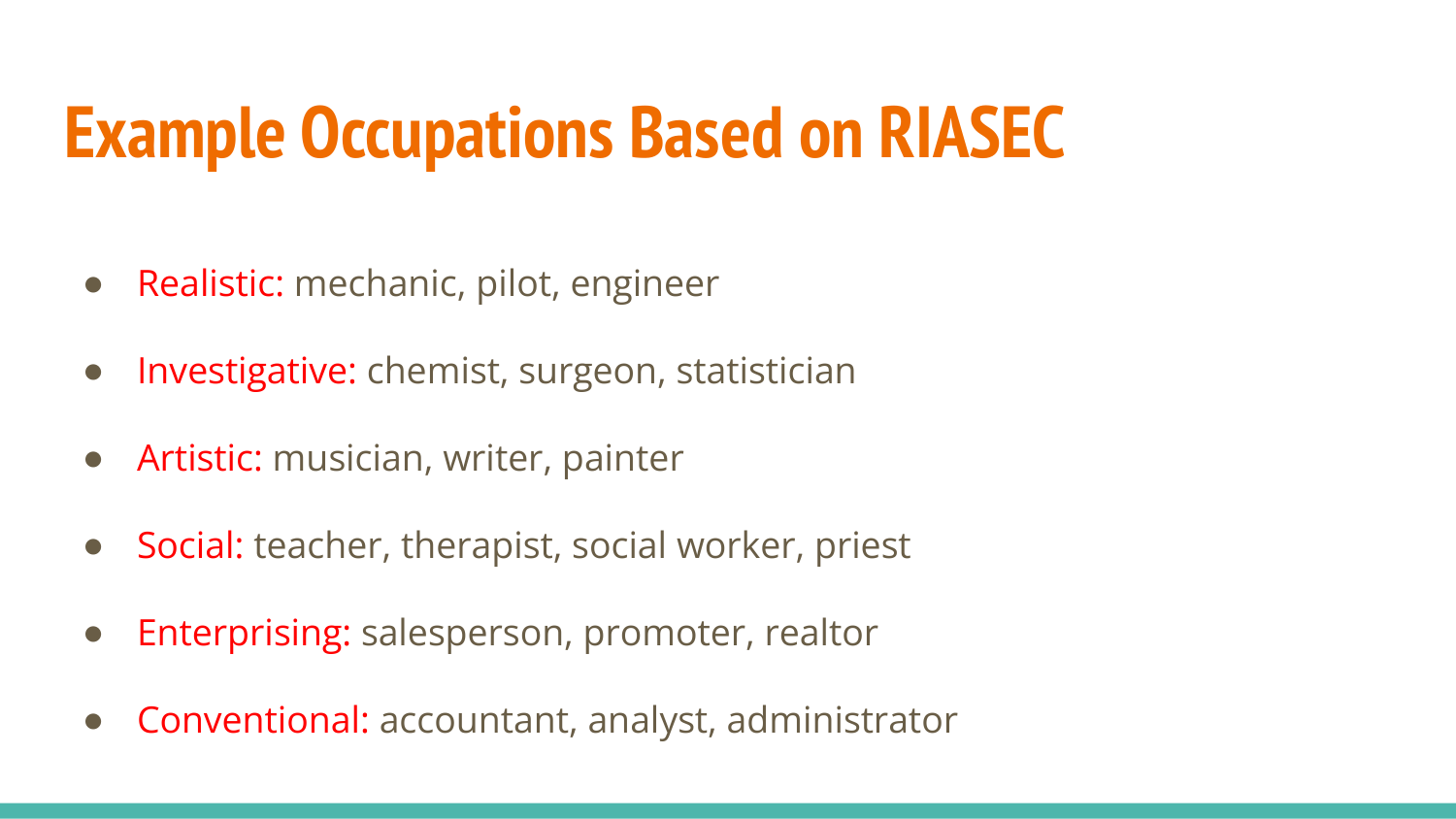

# Example Occupations Based on RIASEC
Realistic: mechanic, pilot, engineer
Investigative: chemist, surgeon, statistician
Artistic: musician, writer, painter
Social: teacher, therapist, social worker, priest
Enterprising: salesperson, promoter, realtor
Conventional: accountant, analyst, administrator